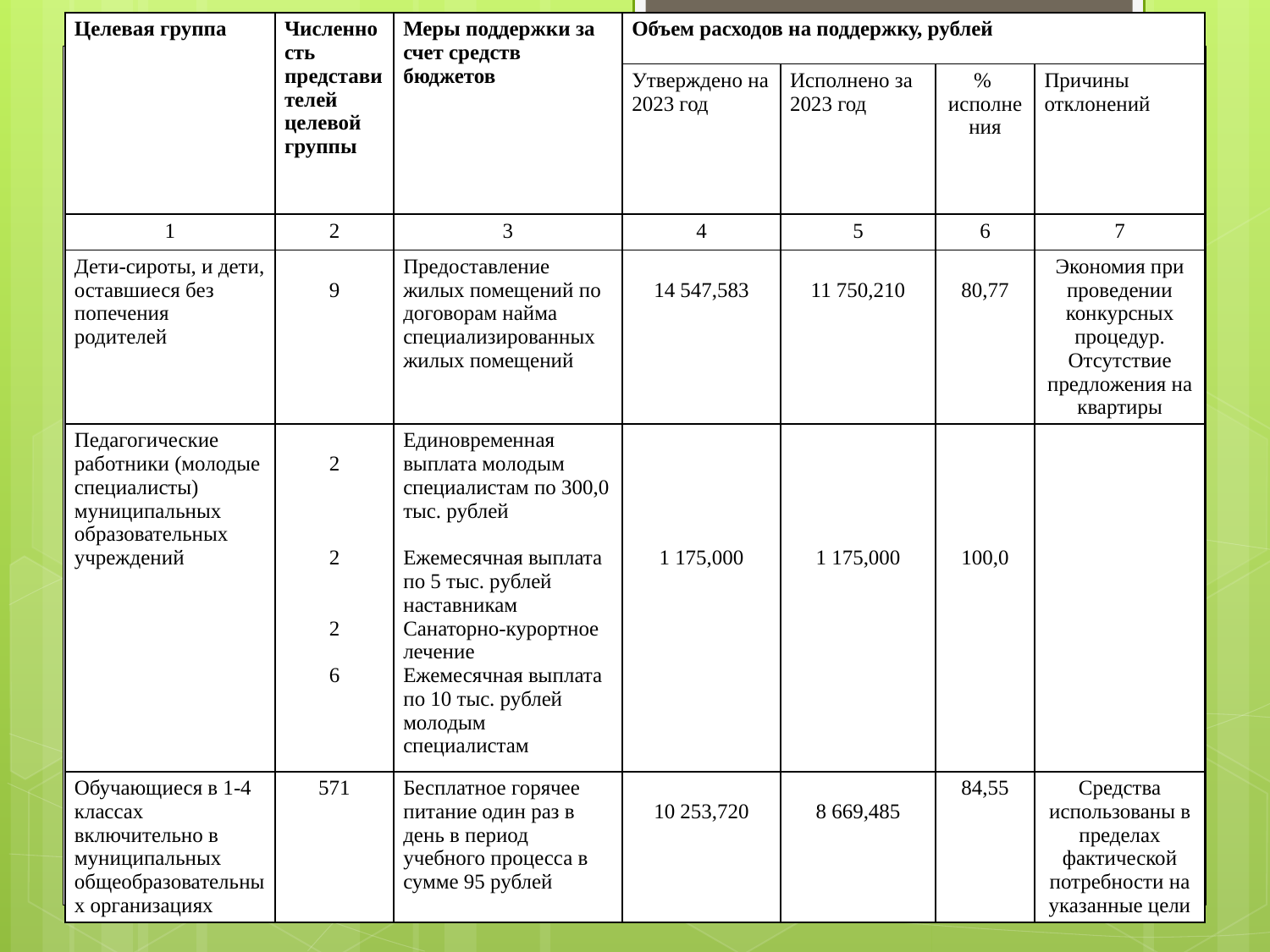

| Целевая группа | Численность представителей целевой группы | Меры поддержки за счет средств бюджетов | Объем расходов на поддержку, рублей |  |  |  |
| --- | --- | --- | --- | --- | --- | --- |
|  |  |  | Утверждено на 2023 год | Исполнено за 2023 год | % исполнения | Причины отклонений |
| 1 | 2 | 3 | 4 | 5 | 6 | 7 |
| Дети-сироты, и дети, оставшиеся без попечения родителей | 9 | Предоставление жилых помещений по договорам найма специализированных жилых помещений | 14 547,583 | 11 750,210 | 80,77 | Экономия при проведении конкурсных процедур. Отсутствие предложения на квартиры |
| Педагогические работники (молодые специалисты) муниципальных образовательных учреждений | 2 2 2 6 | Единовременная выплата молодым специалистам по 300,0 тыс. рублей Ежемесячная выплата по 5 тыс. рублей наставникам Санаторно-курортное лечение Ежемесячная выплата по 10 тыс. рублей молодым специалистам | 1 175,000 | 1 175,000 | 100,0 |  |
| Обучающиеся в 1-4 классах включительно в муниципальных общеобразовательных организациях | 571 | Бесплатное горячее питание один раз в день в период учебного процесса в сумме 95 рублей | 10 253,720 | 8 669,485 | 84,55 | Средства использованы в пределах фактической потребности на указанные цели |